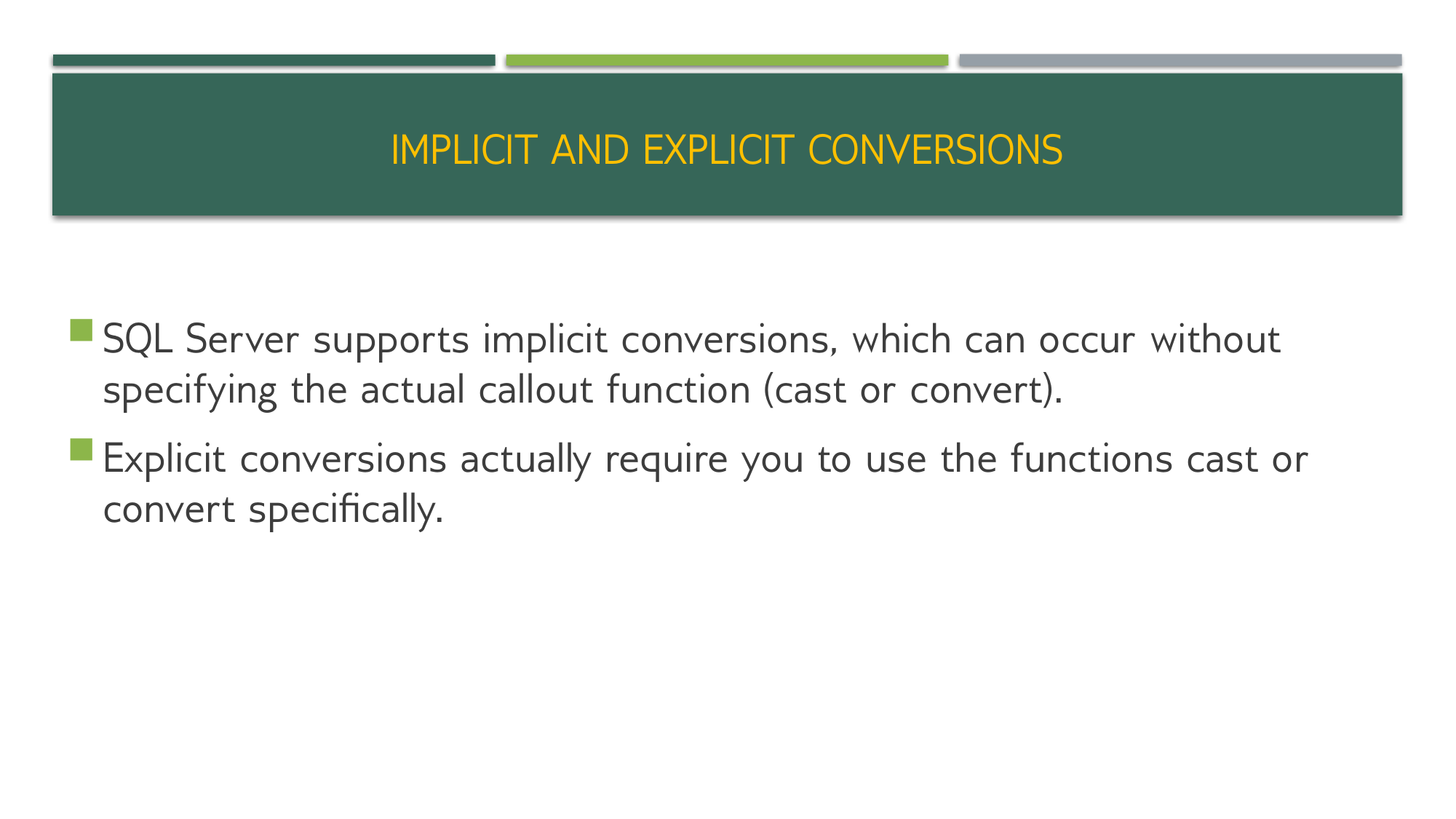

# Implicit and Explicit Conversions
SQL Server supports implicit conversions, which can occur without specifying the actual callout function (cast or convert).
Explicit conversions actually require you to use the functions cast or convert specifically.